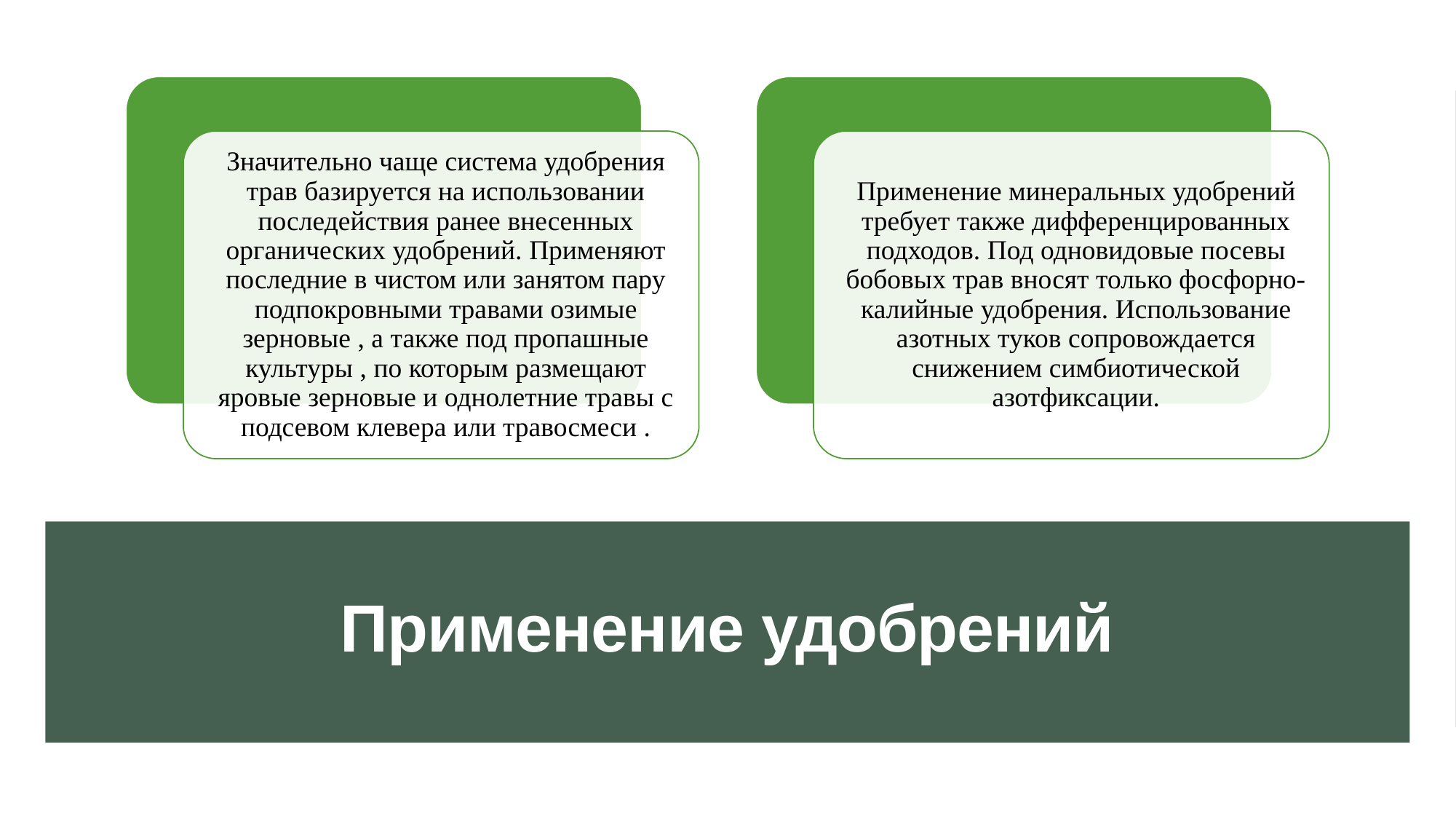

Значительно чаще система удобрения трав базируется на использовании последействия ранее внесенных органических удобрений. Применяют последние в чистом или занятом пару подпокровными травами озимые зерновые , а также под пропашные культуры , по которым размещают яровые зерновые и однолетние травы с подсевом клевера или травосмеси .
Применение минеральных удобрений требует также дифференцированных подходов. Под одновидовые посевы бобовых трав вносят только фосфорно-калийные удобрения. Использование азотных туков сопровождается снижением симбиотической азотфиксации.

# Применение удобрений